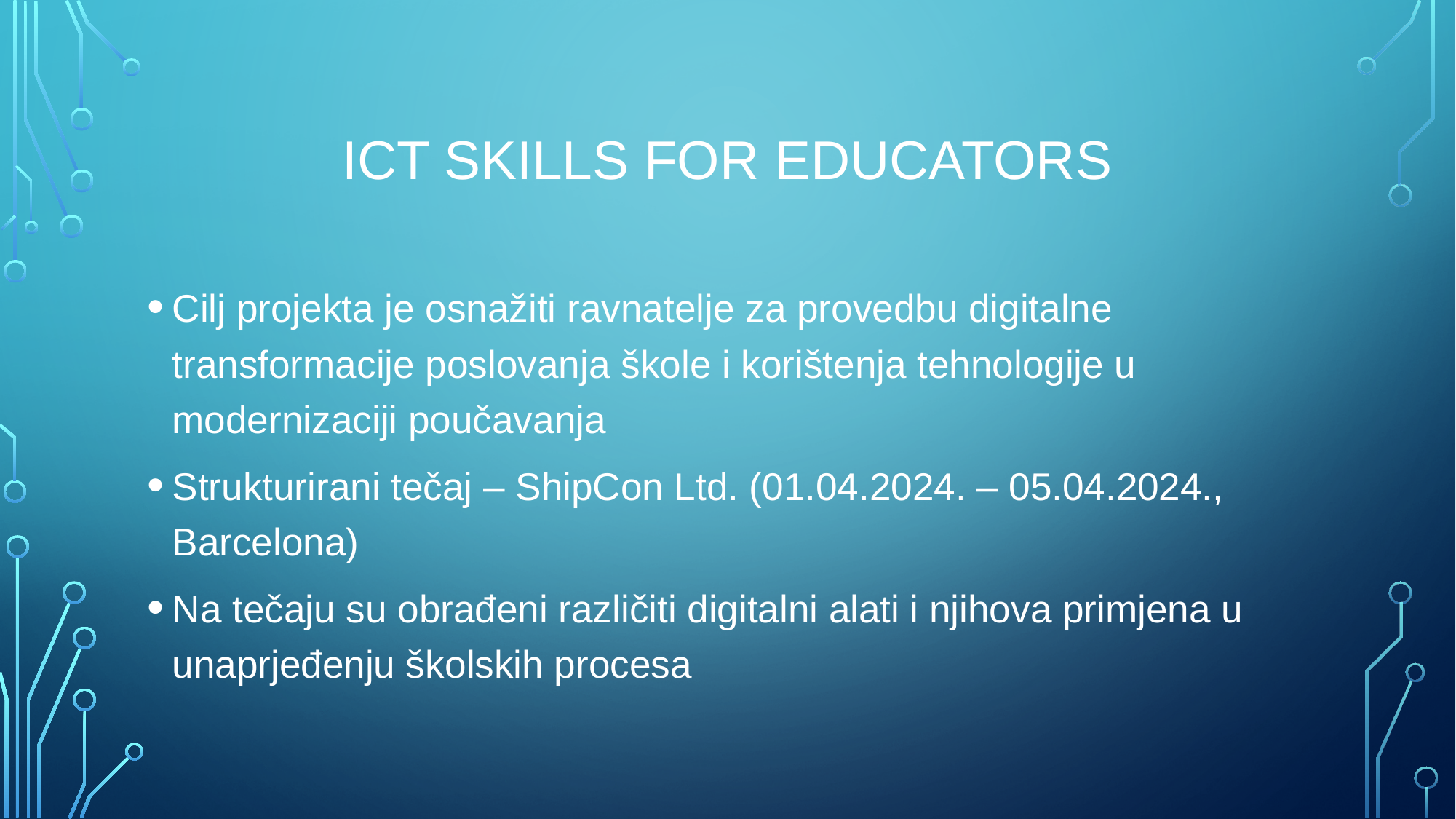

# ICT skills for educators
Cilj projekta je osnažiti ravnatelje za provedbu digitalne transformacije poslovanja škole i korištenja tehnologije u modernizaciji poučavanja
Strukturirani tečaj – ShipCon Ltd. (01.04.2024. – 05.04.2024., Barcelona)
Na tečaju su obrađeni različiti digitalni alati i njihova primjena u unaprjeđenju školskih procesa